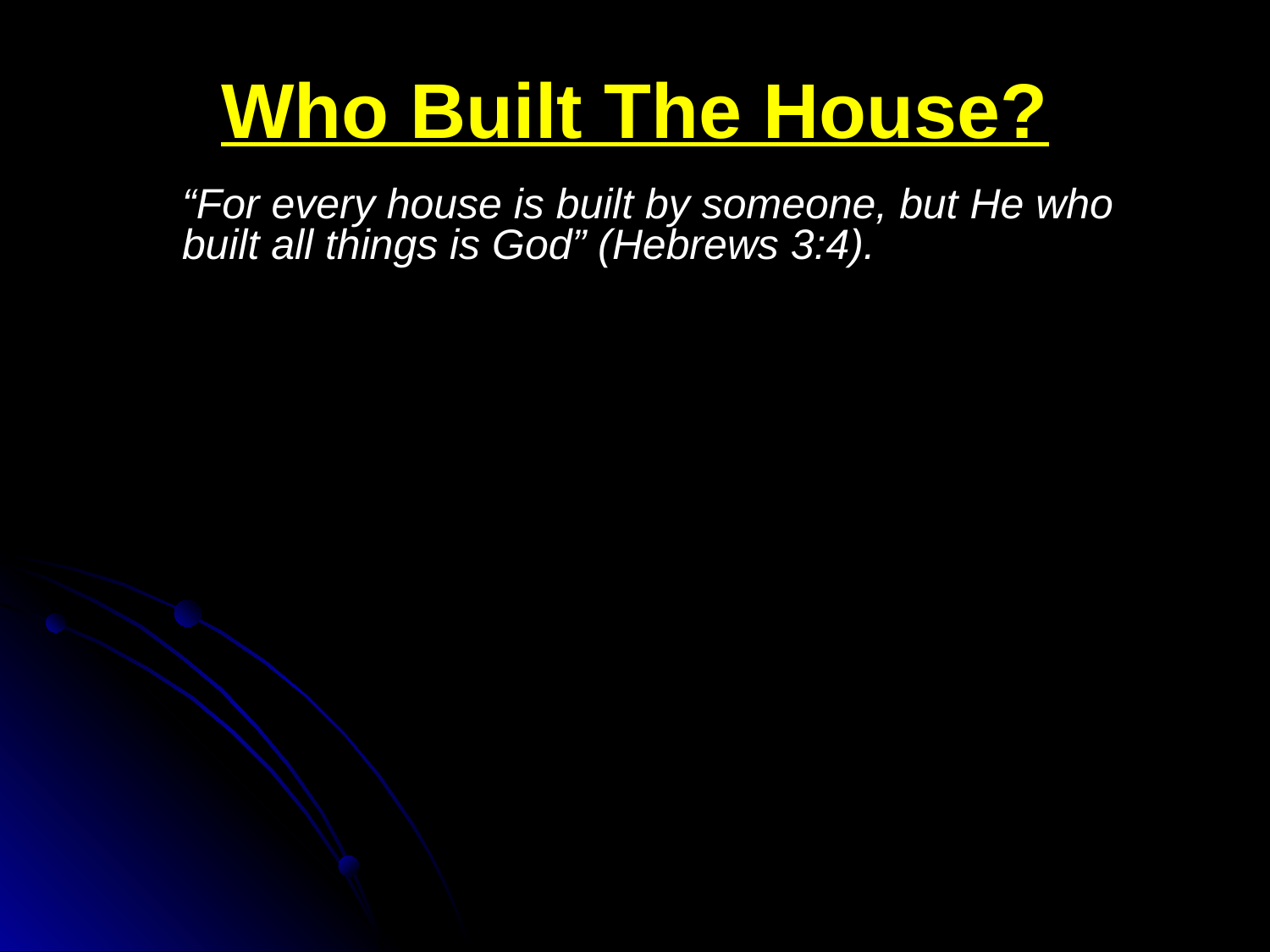

# Who Built The House?
“For every house is built by someone, but He who built all things is God” (Hebrews 3:4).